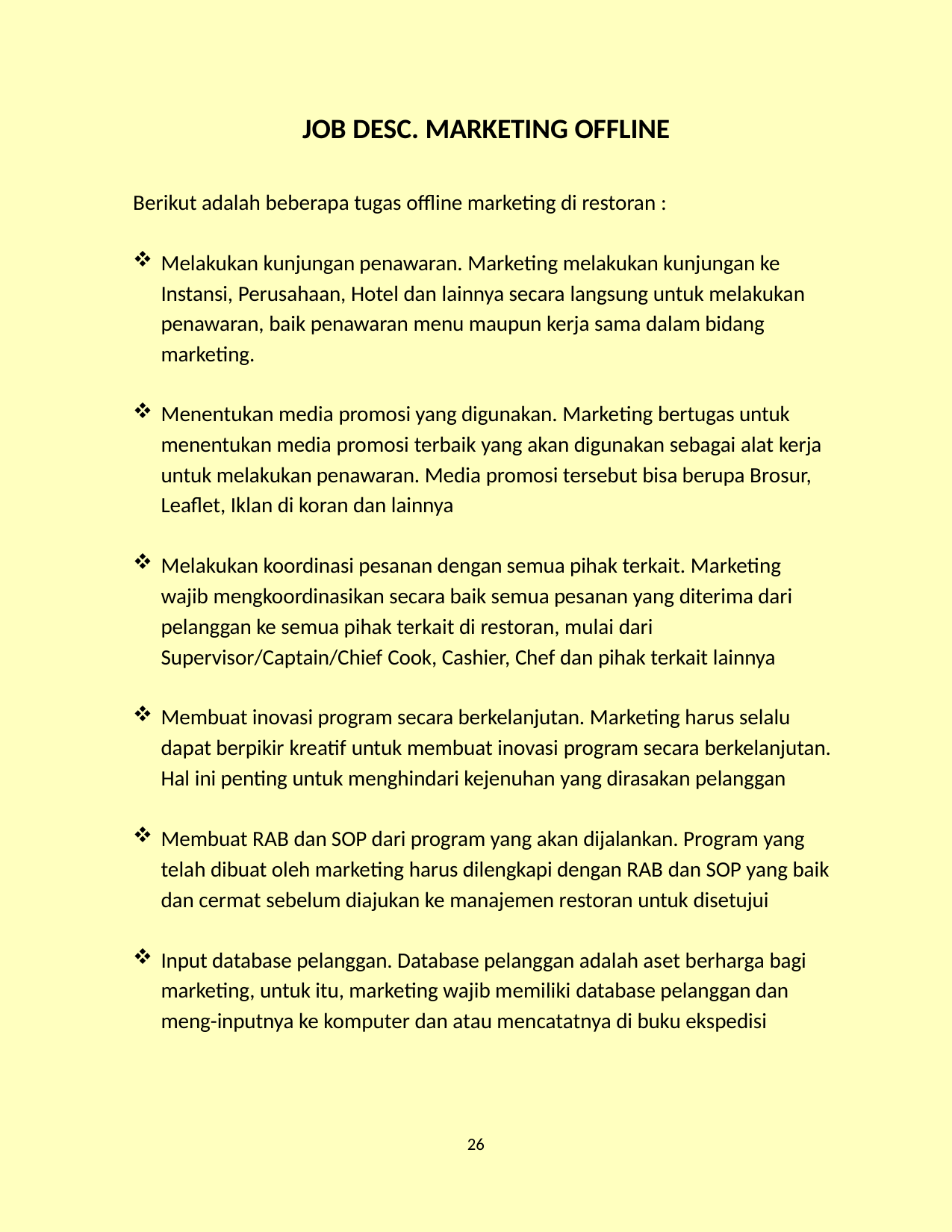

JOB DESC. MARKETING OFFLINE

Berikut adalah beberapa tugas offline marketing di restoran :

Melakukan kunjungan penawaran. Marketing melakukan kunjungan ke  Instansi, Perusahaan, Hotel dan lainnya secara langsung untuk melakukan  penawaran, baik penawaran menu maupun kerja sama dalam bidang  marketing.

Menentukan media promosi yang digunakan. Marketing bertugas untuk  menentukan media promosi terbaik yang akan digunakan sebagai alat kerja  untuk melakukan penawaran. Media promosi tersebut bisa berupa Brosur,  Leaflet, Iklan di koran dan lainnya

Melakukan koordinasi pesanan dengan semua pihak terkait. Marketing  wajib mengkoordinasikan secara baik semua pesanan yang diterima dari  pelanggan ke semua pihak terkait di restoran, mulai dari  Supervisor/Captain/Chief Cook, Cashier, Chef dan pihak terkait lainnya

Membuat inovasi program secara berkelanjutan. Marketing harus selalu  dapat berpikir kreatif untuk membuat inovasi program secara berkelanjutan.  Hal ini penting untuk menghindari kejenuhan yang dirasakan pelanggan

Membuat RAB dan SOP dari program yang akan dijalankan. Program yang  telah dibuat oleh marketing harus dilengkapi dengan RAB dan SOP yang baik  dan cermat sebelum diajukan ke manajemen restoran untuk disetujui

Input database pelanggan. Database pelanggan adalah aset berharga bagi  marketing, untuk itu, marketing wajib memiliki database pelanggan dan  meng-inputnya ke komputer dan atau mencatatnya di buku ekspedisi
26